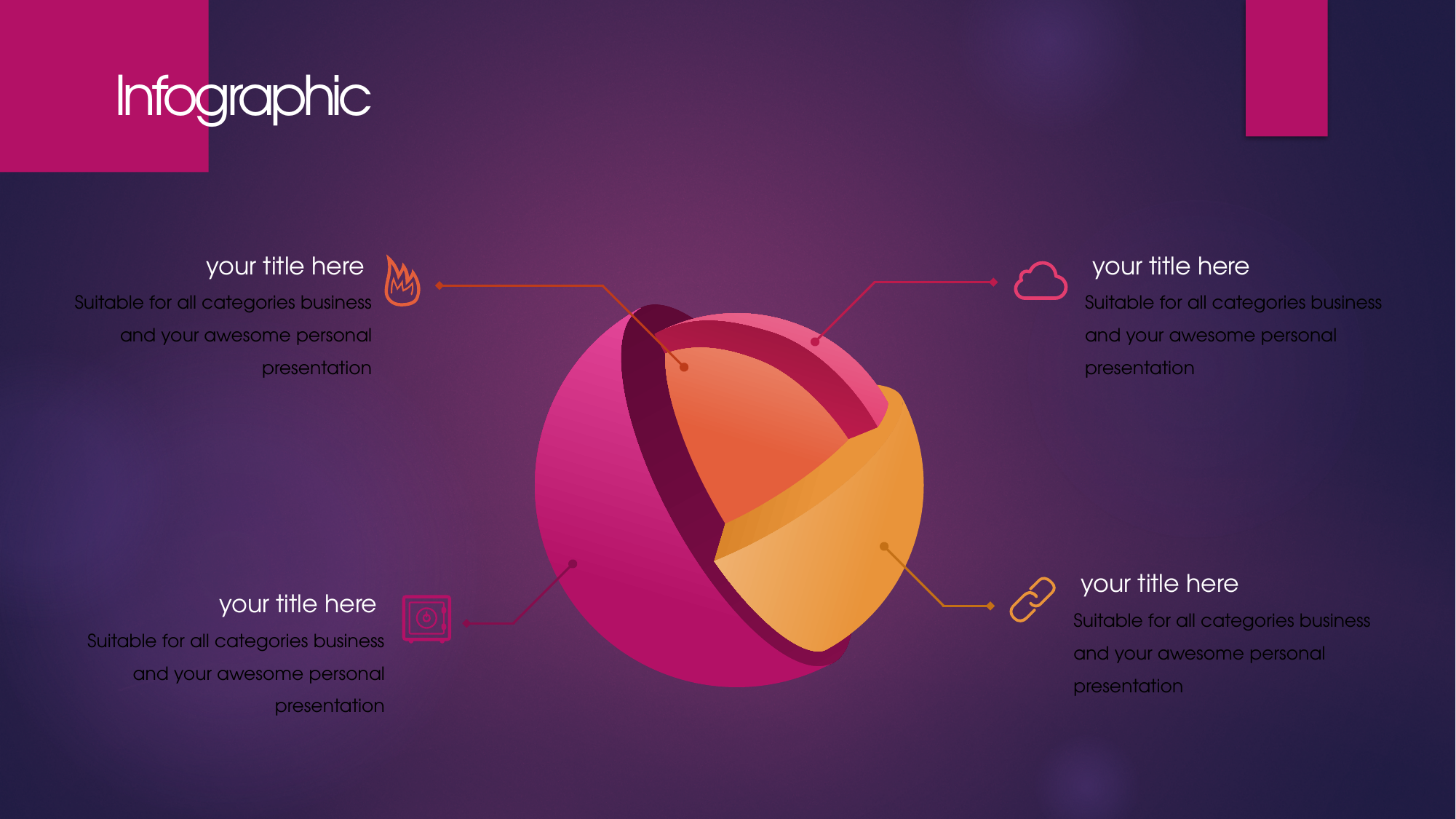

Infographic
your title here
your title here

Suitable for all categories business and your awesome personal presentation
Suitable for all categories business and your awesome personal presentation

your title here

your title here
Suitable for all categories business and your awesome personal presentation

Suitable for all categories business and your awesome personal presentation